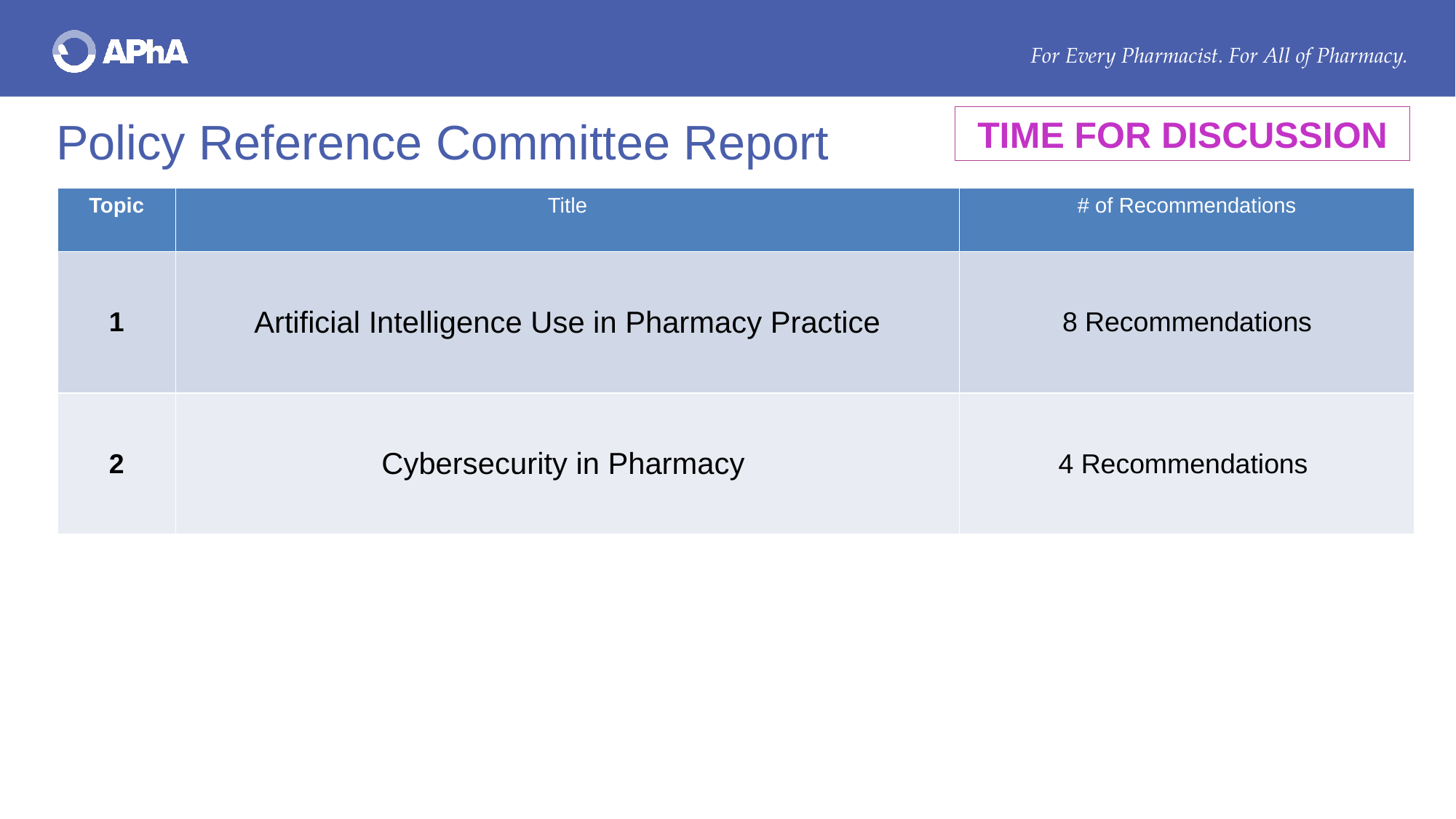

Policy Reference Committee Report
TIME FOR DISCUSSION
| Topic | Title | # of Recommendations |
| --- | --- | --- |
| 1 | Artificial Intelligence Use in Pharmacy Practice | 8 Recommendations |
| 2 | Cybersecurity in Pharmacy | 4 Recommendations |